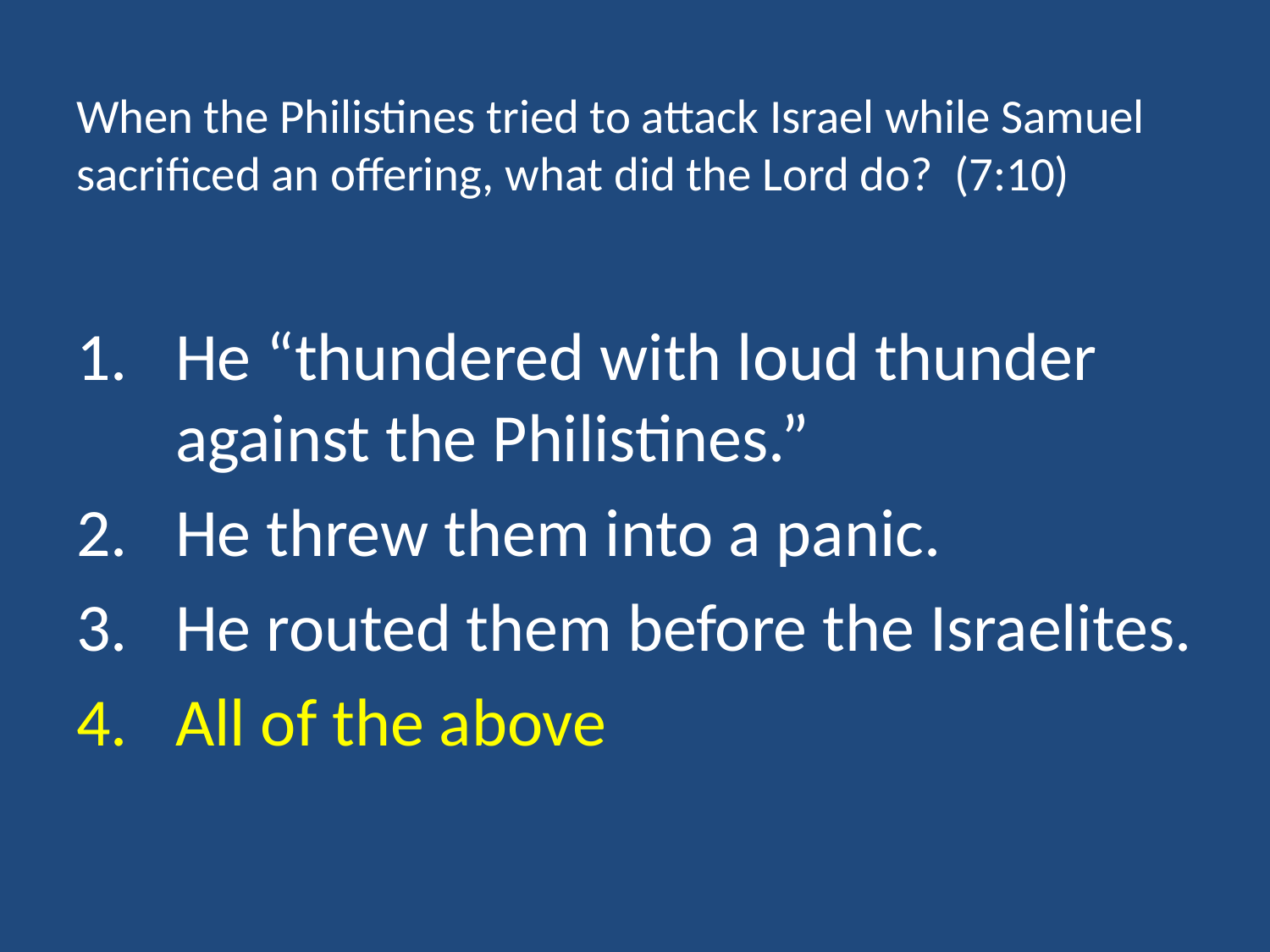

# When the Philistines tried to attack Israel while Samuel sacrificed an offering, what did the Lord do?  (7:10)
He “thundered with loud thunder against the Philistines.”
He threw them into a panic.
He routed them before the Israelites.
All of the above